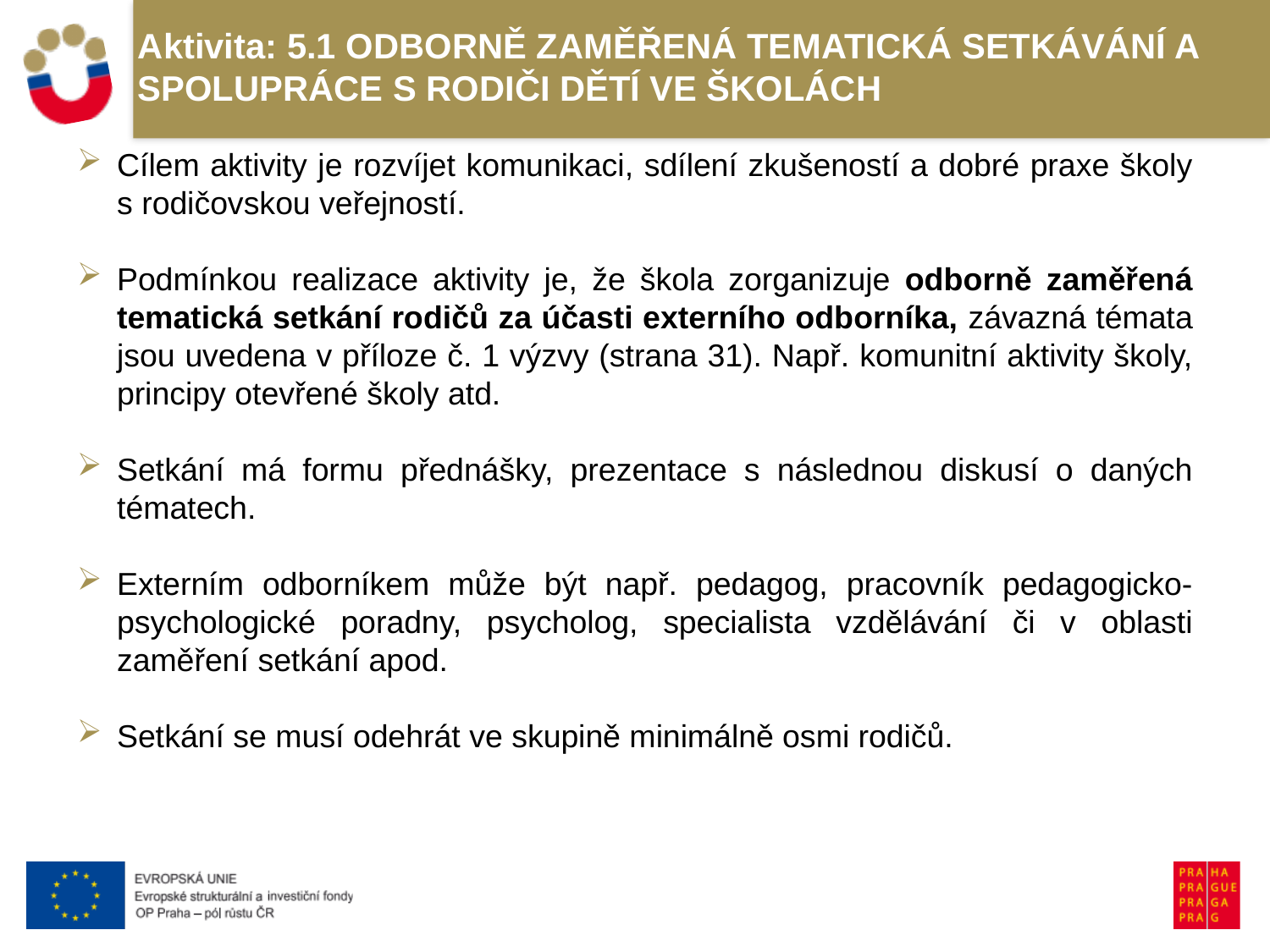

# Aktivita: 5.1 ODBORNĚ ZAMĚŘENÁ TEMATICKÁ SETKÁVÁNÍ A SPOLUPRÁCE S RODIČI DĚTÍ VE ŠKOLÁCH

Cílem aktivity je rozvíjet komunikaci, sdílení zkušeností a dobré praxe školy s rodičovskou veřejností.

Podmínkou realizace aktivity je, že škola zorganizuje odborně zaměřená tematická setkání rodičů za účasti externího odborníka, závazná témata jsou uvedena v příloze č. 1 výzvy (strana 31). Např. komunitní aktivity školy, principy otevřené školy atd.

Setkání má formu přednášky, prezentace s následnou diskusí o daných tématech.

Externím odborníkem může být např. pedagog, pracovník pedagogicko-psychologické poradny, psycholog, specialista vzdělávání či v oblasti zaměření setkání apod.

Setkání se musí odehrát ve skupině minimálně osmi rodičů.